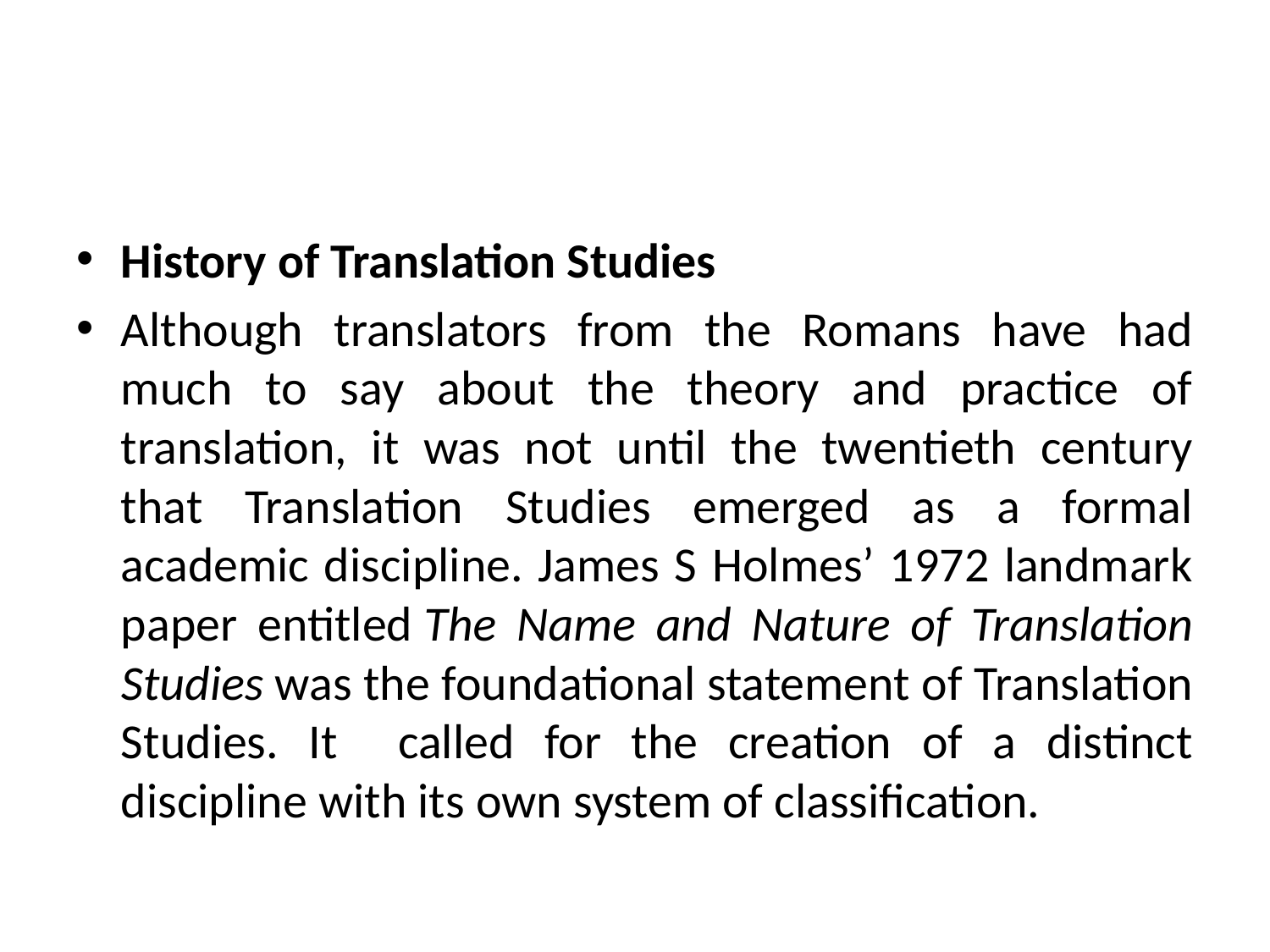

#
History of Translation Studies
Although translators from the Romans have had much to say about the theory and practice of translation, it was not until the twentieth century that Translation Studies emerged as a formal academic discipline. James S Holmes’ 1972 landmark paper entitled The Name and Nature of Translation Studies was the foundational statement of Translation Studies. It  called for the creation of a distinct discipline with its own system of classification.